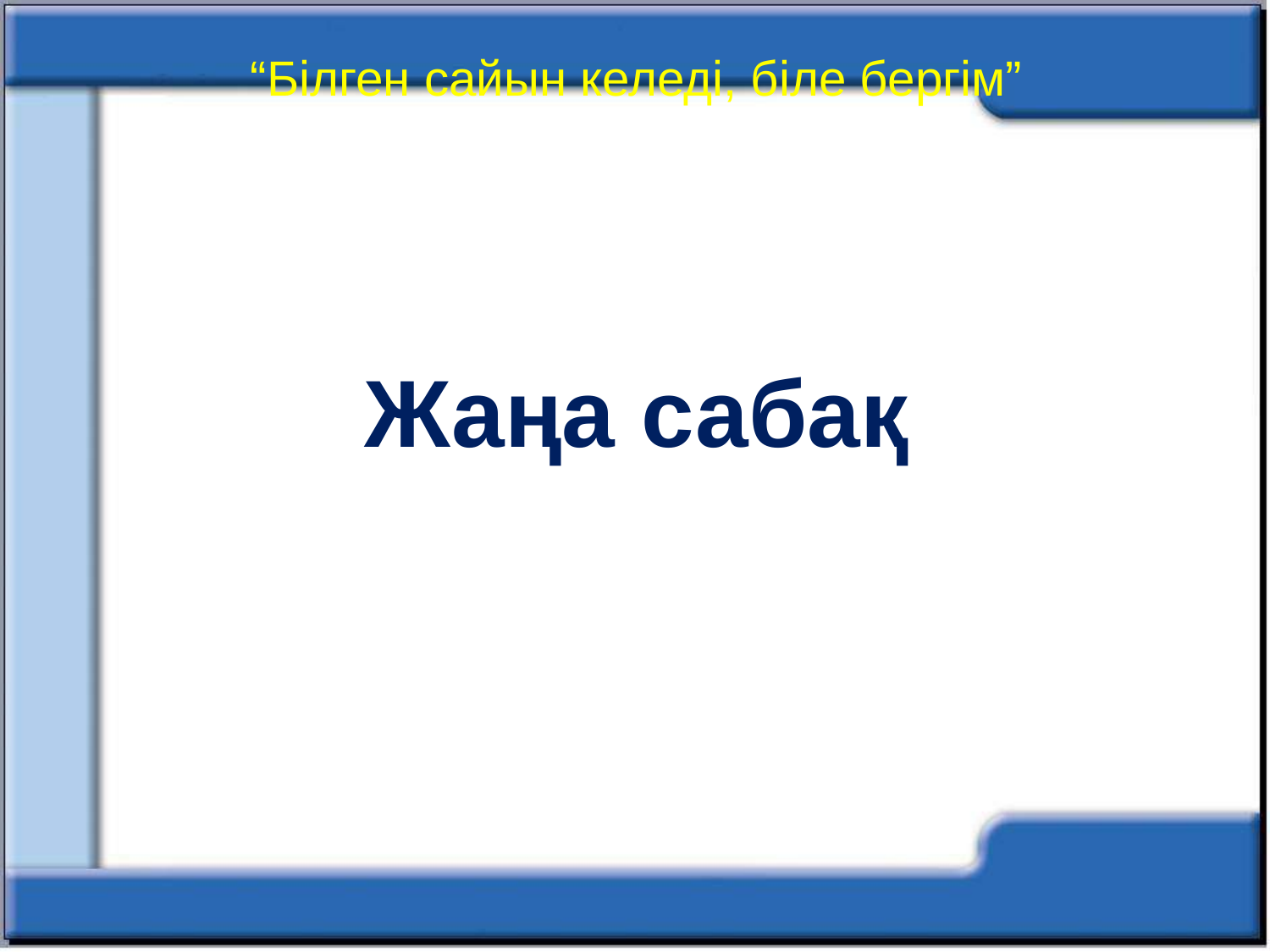

# “Білген сайын келеді, біле бергім”
Жаңа сабақ